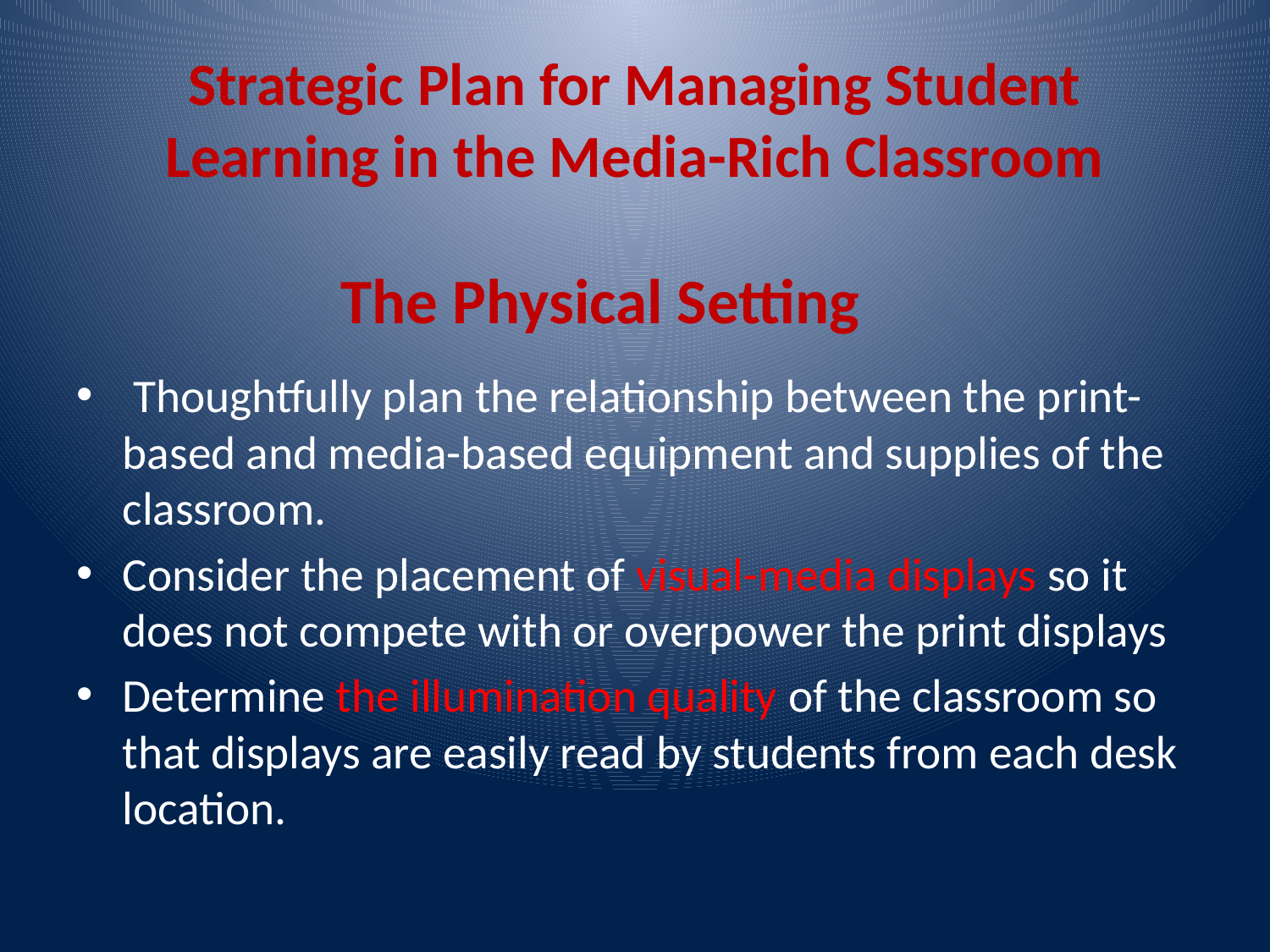

# Strategic Plan for Managing Student Learning in the Media-Rich Classroom
The Physical Setting
 Thoughtfully plan the relationship between the print-based and media-based equipment and supplies of the classroom.
Consider the placement of visual-media displays so it does not compete with or overpower the print displays
Determine the illumination quality of the classroom so that displays are easily read by students from each desk location.